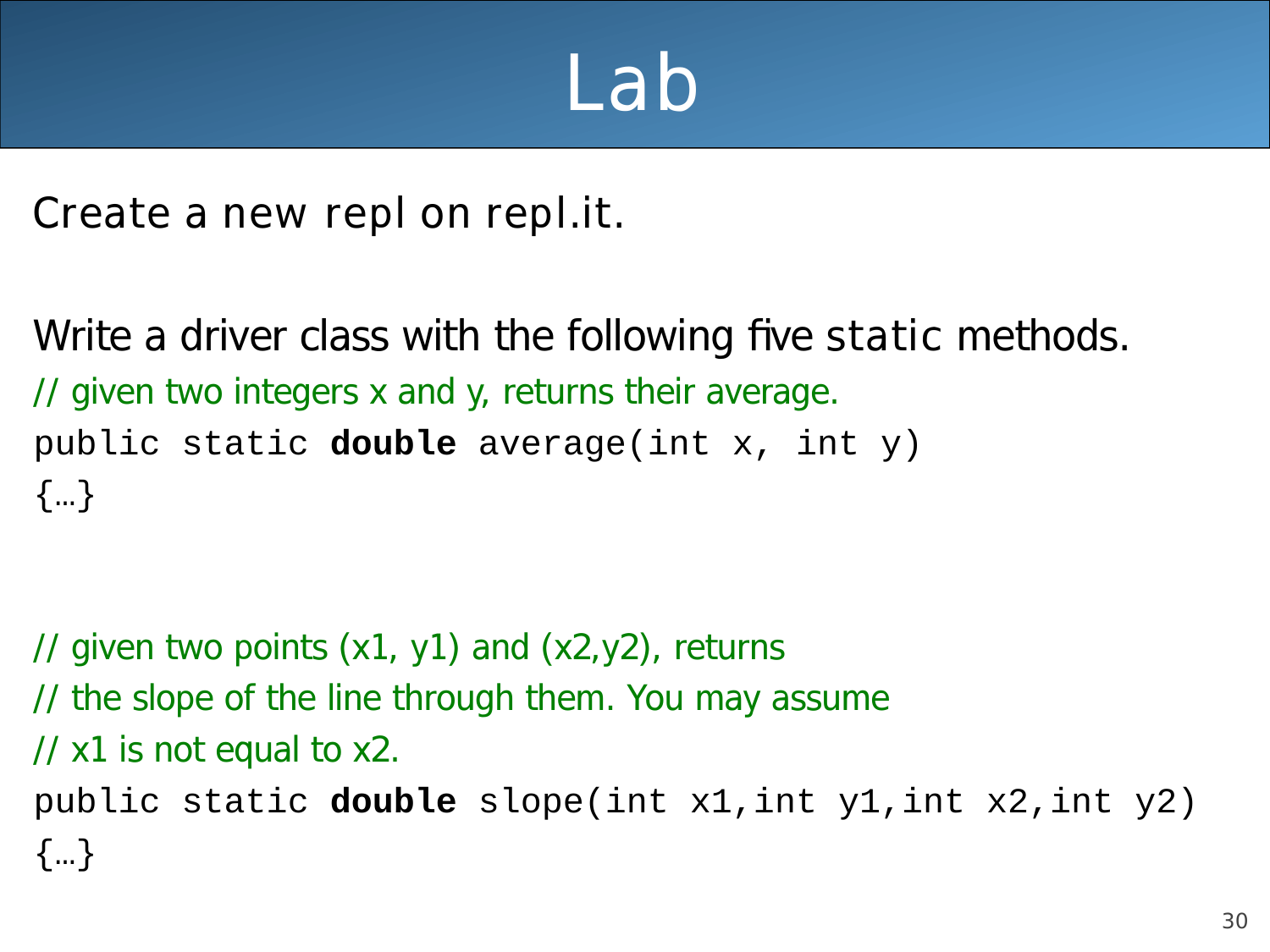

# Lab
Create a new repl on repl.it.

Write a driver class with the following five static methods.
// given two integers x and y, returns their average.
public static double average(int x, int y)
{…}

// given two points (x1, y1) and (x2,y2), returns
// the slope of the line through them. You may assume
// x1 is not equal to x2.
public static double slope(int x1,int y1,int x2,int y2)
{…}